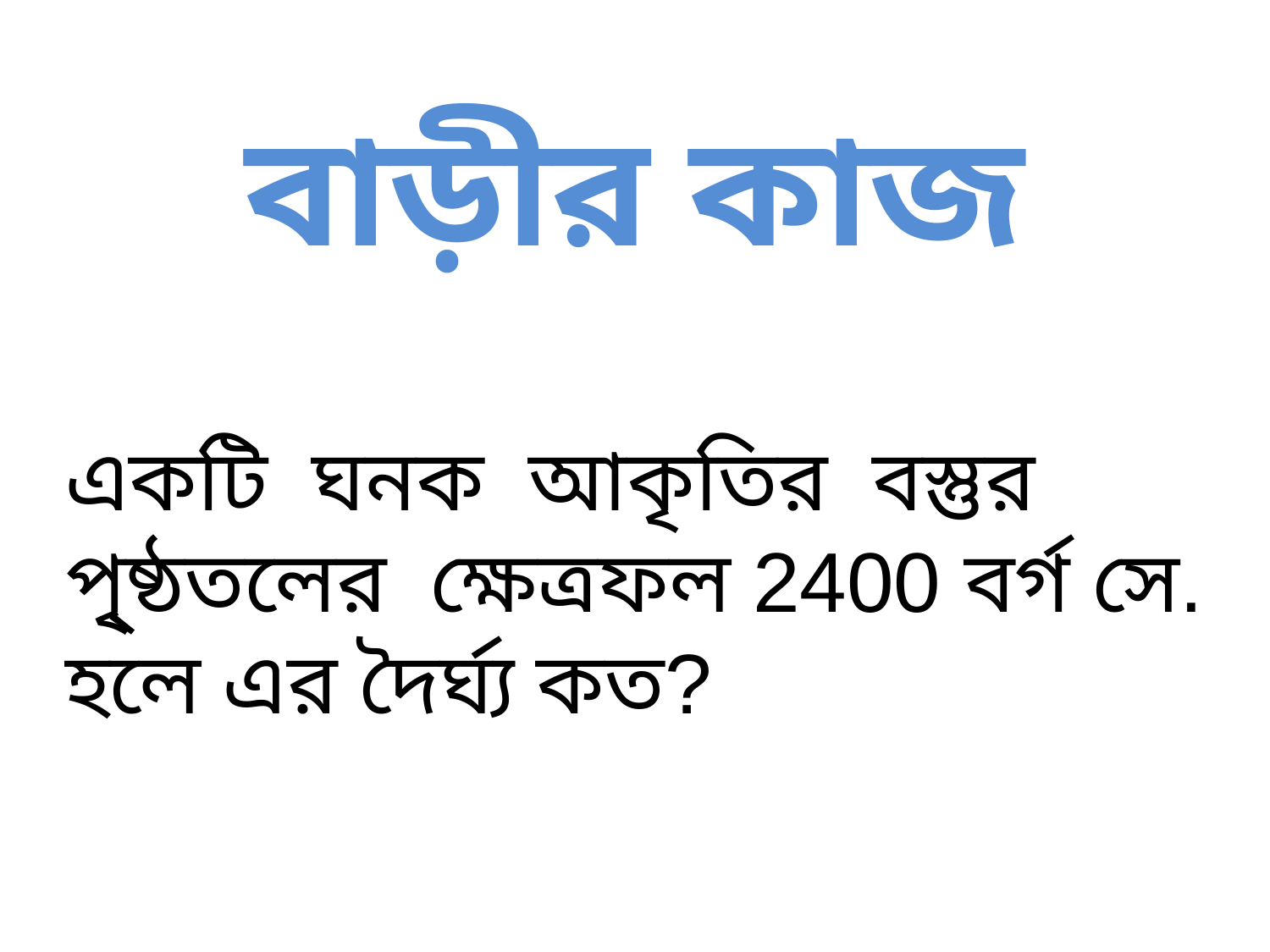

# বাড়ীর কাজ
একটি  ঘনক  আকৃতির  বস্তুর  পৃ্ষ্ঠতলের  ক্ষেত্রফল 2400 বর্গ সে. হলে এর দৈর্ঘ্য কত?